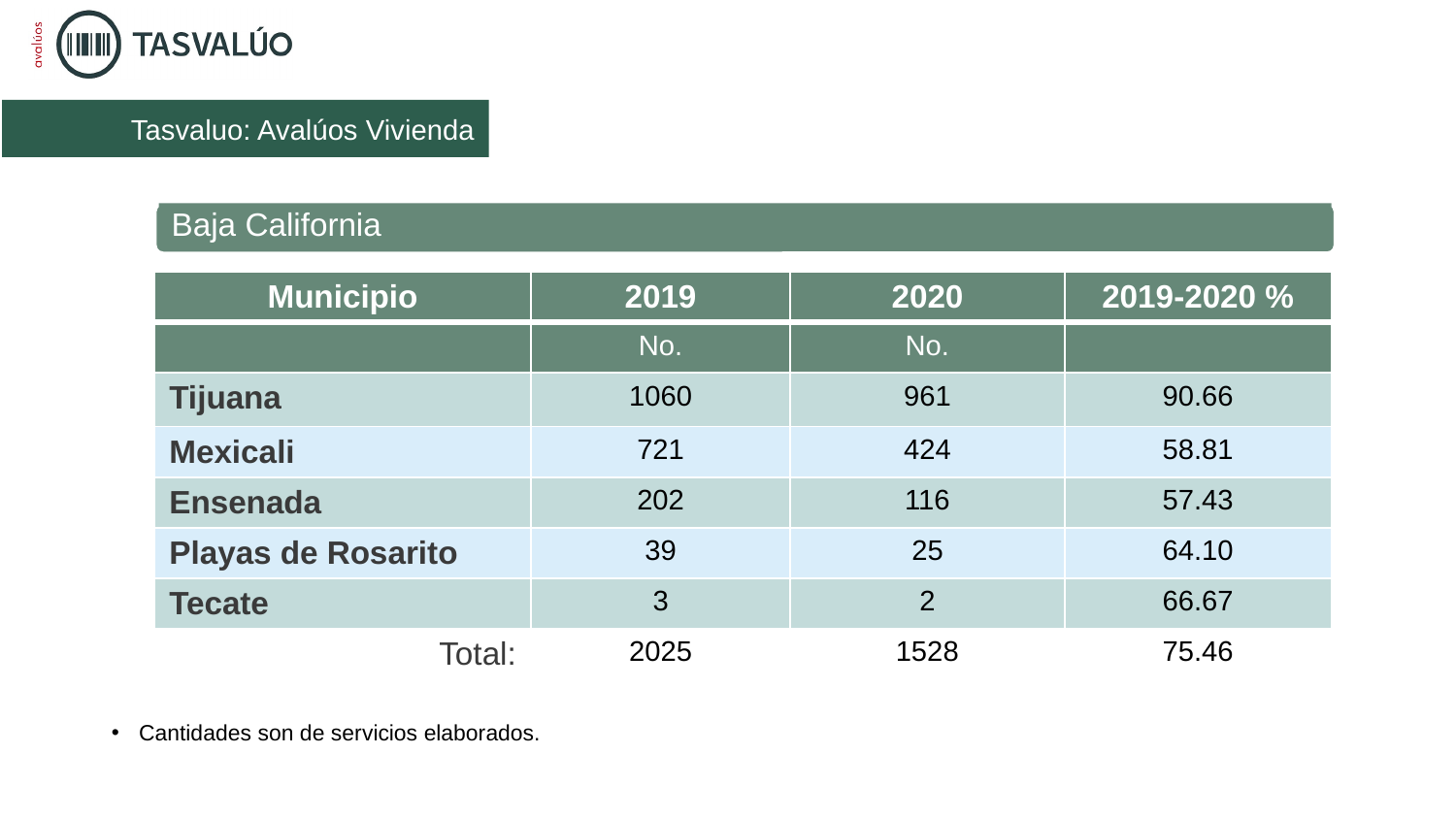

Tasvaluo: Avalúos Vivienda

Baja California
| Municipio | 2019 | 2020 | 2019-2020 % |
| --- | --- | --- | --- |
|  | No. | No. |  |
| Tijuana | 1060 | 961 | 90.66 |
| Mexicali | 721 | 424 | 58.81 |
| Ensenada | 202 | 116 | 57.43 |
| Playas de Rosarito | 39 | 25 | 64.10 |
| Tecate | 3 | 2 | 66.67 |
| Total: | 2025 | 1528 | 75.46 |
Cantidades son de servicios elaborados.